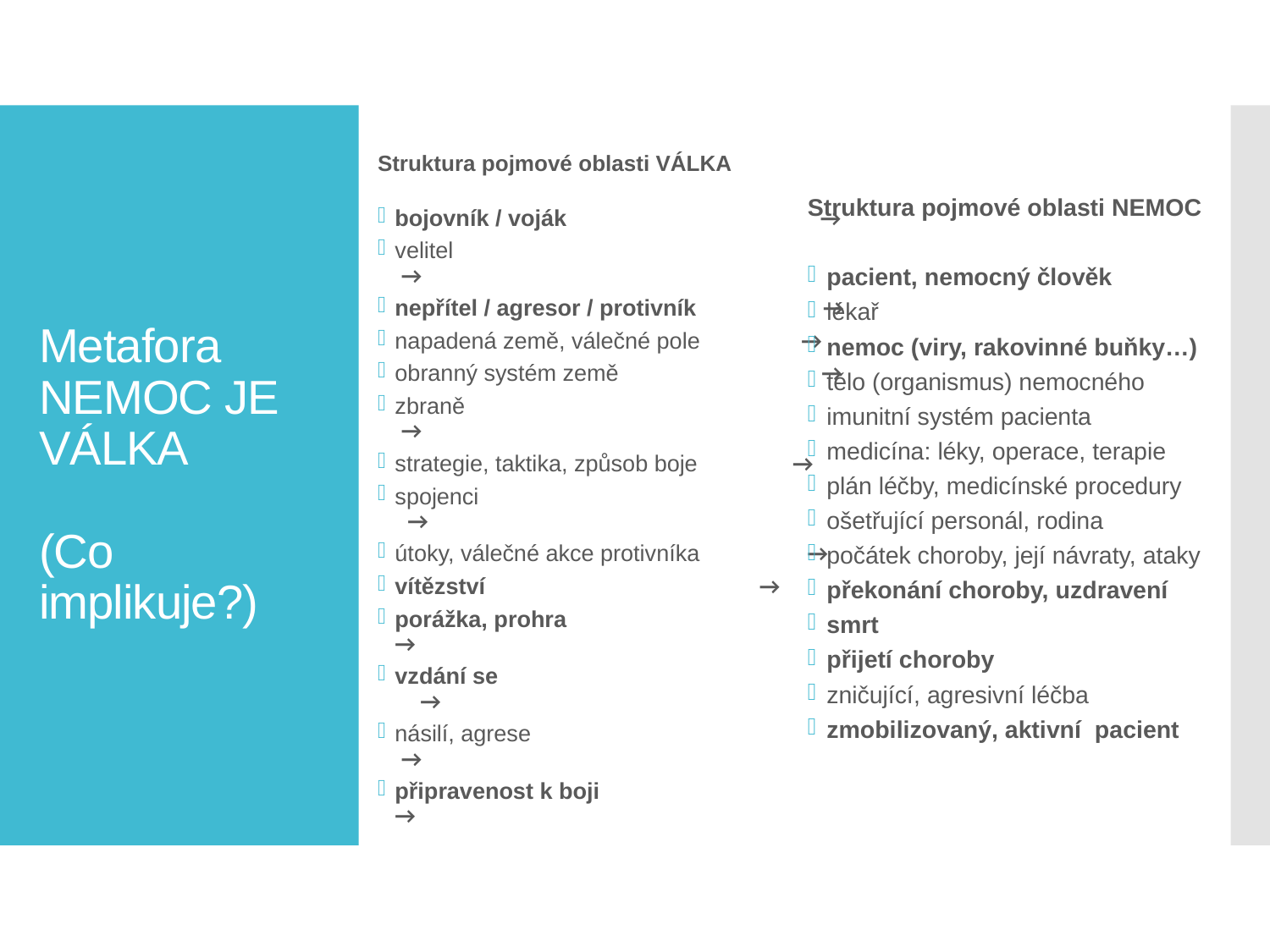

Struktura pojmové oblasti VÁLKA

bojovník / voják                                        →
velitel                                                                →
nepřítel / agresor / protivník                    →
napadená země, válečné pole                →
obranný systém země                                →
zbraně                                                               →
strategie, taktika, způsob boje               →
spojenci                                                             →
útoky, válečné akce protivníka                 →
vítězství                                                      →
porážka, prohra                                              →
vzdání se                                                            →
násilí, agrese                                                    →
připravenost k boji                                        →

Struktura pojmové oblasti NEMOC

pacient, nemocný člověk
lékař
nemoc (viry, rakovinné buňky…)
tělo (organismus) nemocného
imunitní systém pacienta
medicína: léky, operace, terapie
plán léčby, medicínské procedury
ošetřující personál, rodina
počátek choroby, její návraty, ataky
překonání choroby, uzdravení
smrt
přijetí choroby
zničující, agresivní léčba
zmobilizovaný, aktivní  pacient

# Metafora NEMOC JE VÁLKA (Co implikuje?)